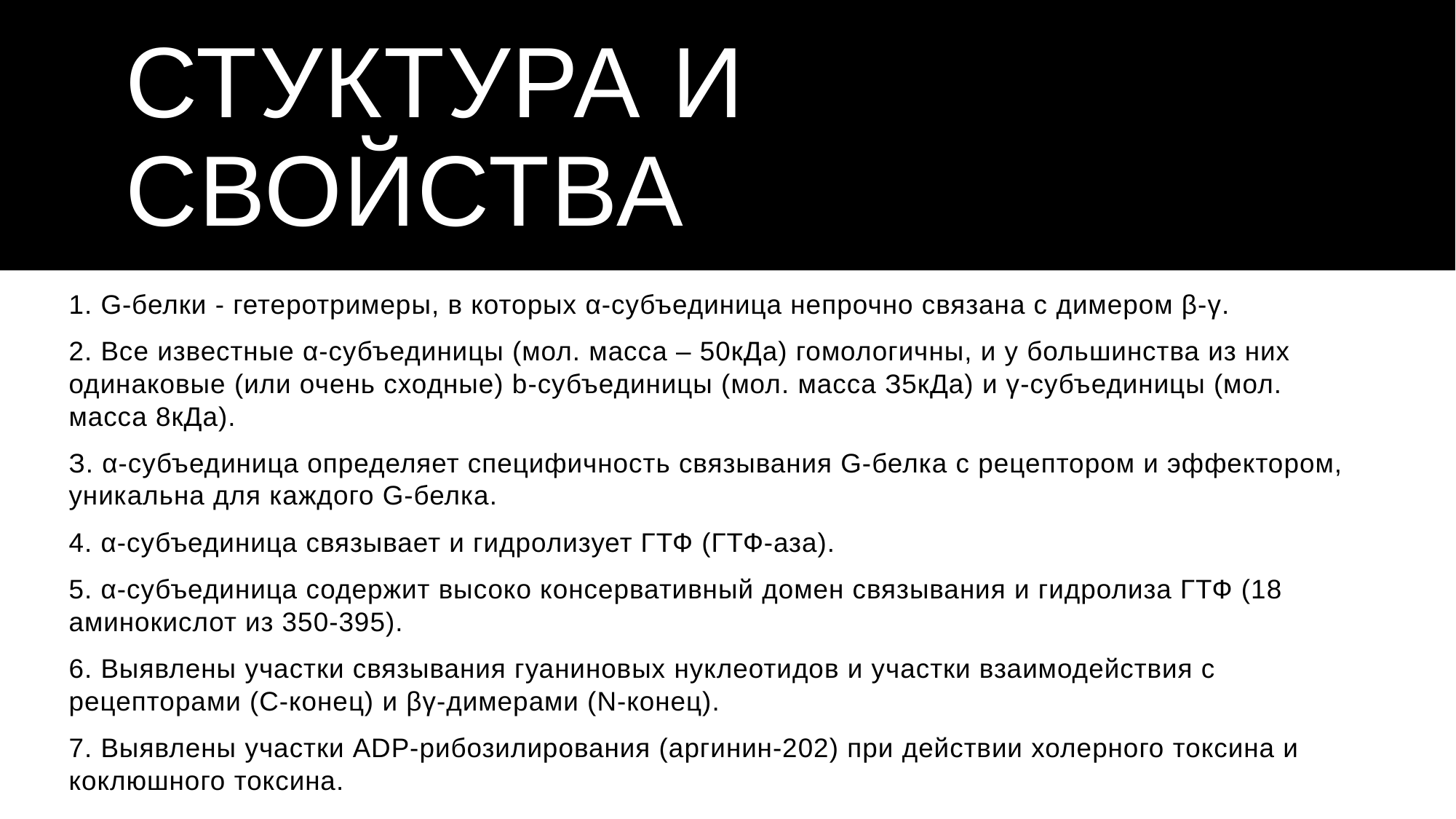

# СТУКТУРА И СВОЙСТВА
1. G-белки - гетеротримеры, в которых α-субъединица непрочно связана с димером β-γ.
2. Все известные α-субъединицы (мол. масса – 50кДа) гомологичны, и у большинства из них одинаковые (или очень сходные) b-субъединицы (мол. масса З5кДа) и γ-субъединицы (мол. масса 8кДа).
З. α-субъединица определяет специфичность связывания G-белка с рецептором и эффектором, уникальна для каждого G-белка.
4. α-субъединица связывает и гидролизует ГТФ (ГТФ-аза).
5. α-субъединица содержит высоко консервативный домен связывания и гидролиза ГТФ (18 аминокислот из 350-395).
6. Выявлены участки связывания гуаниновых нуклеотидов и участки взаимодействия с рецепторами (С-конец) и βγ-димерами (N-конец).
7. Выявлены участки АDР-рибозилирования (аргинин-202) при действии холерного токсина и коклюшного токсина.